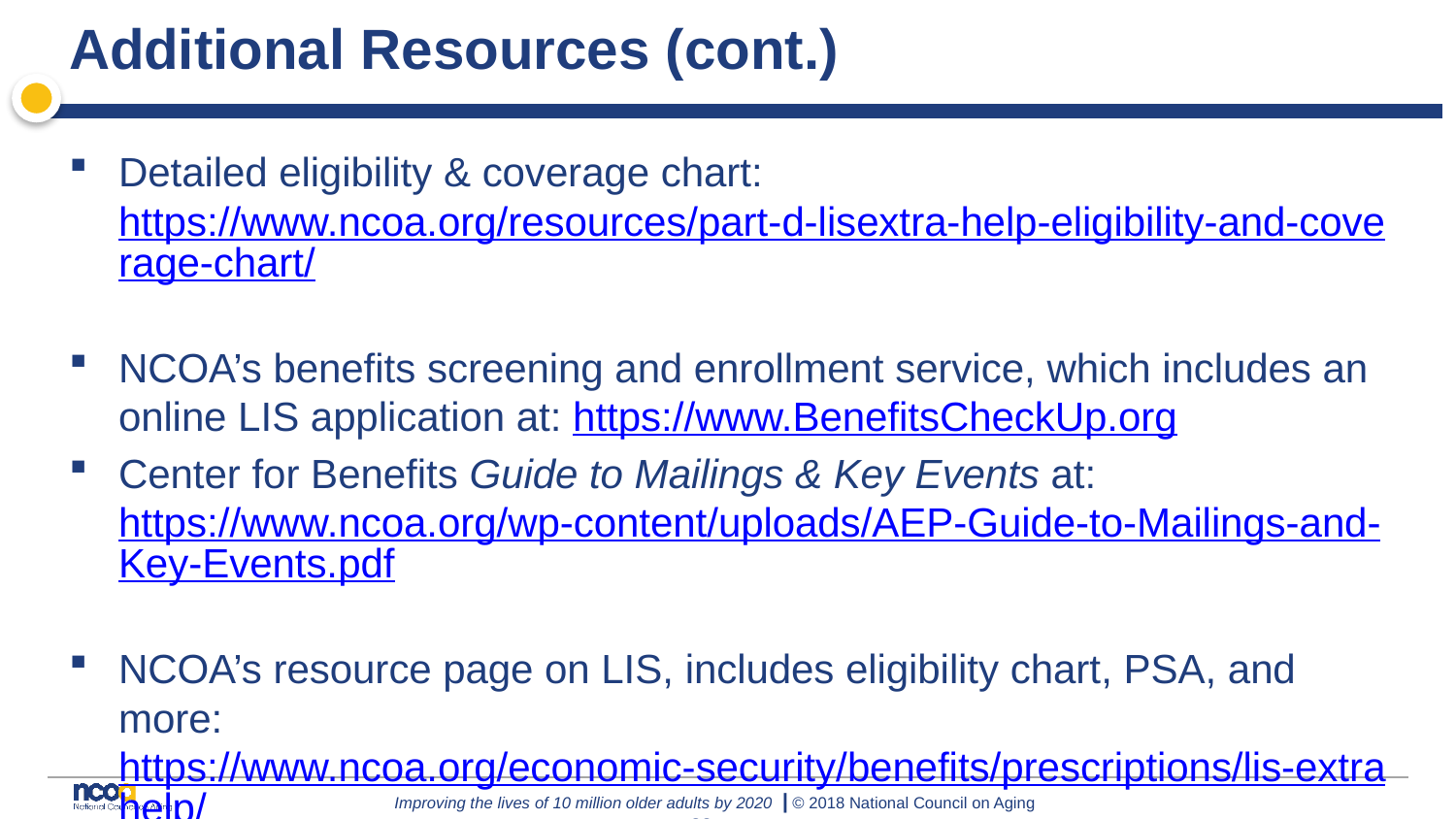

# Additional Resources (cont.)
Detailed eligibility & coverage chart: https://www.ncoa.org/resources/part-d-lisextra-help-eligibility-and-coverage-chart/
NCOA’s benefits screening and enrollment service, which includes an online LIS application at: https://www.BenefitsCheckUp.org
Center for Benefits Guide to Mailings & Key Events at: https://www.ncoa.org/wp-content/uploads/AEP-Guide-to-Mailings-and-Key-Events.pdf
NCOA’s resource page on LIS, includes eligibility chart, PSA, and more: https://www.ncoa.org/economic-security/benefits/prescriptions/lis-extrahelp/